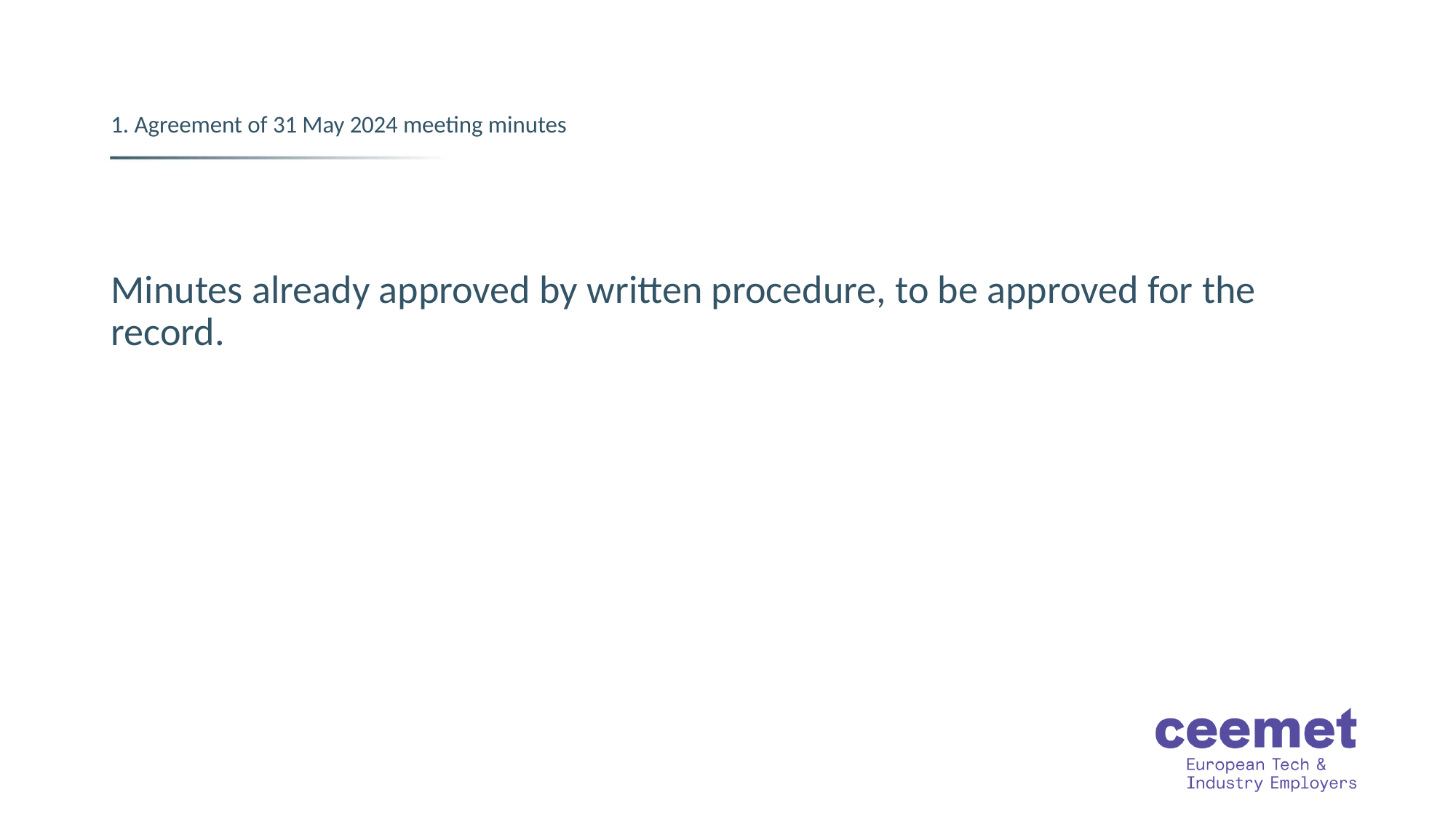

# 1. Agreement of 31 May 2024 meeting minutes

Minutes already approved by written procedure, to be approved for the record.